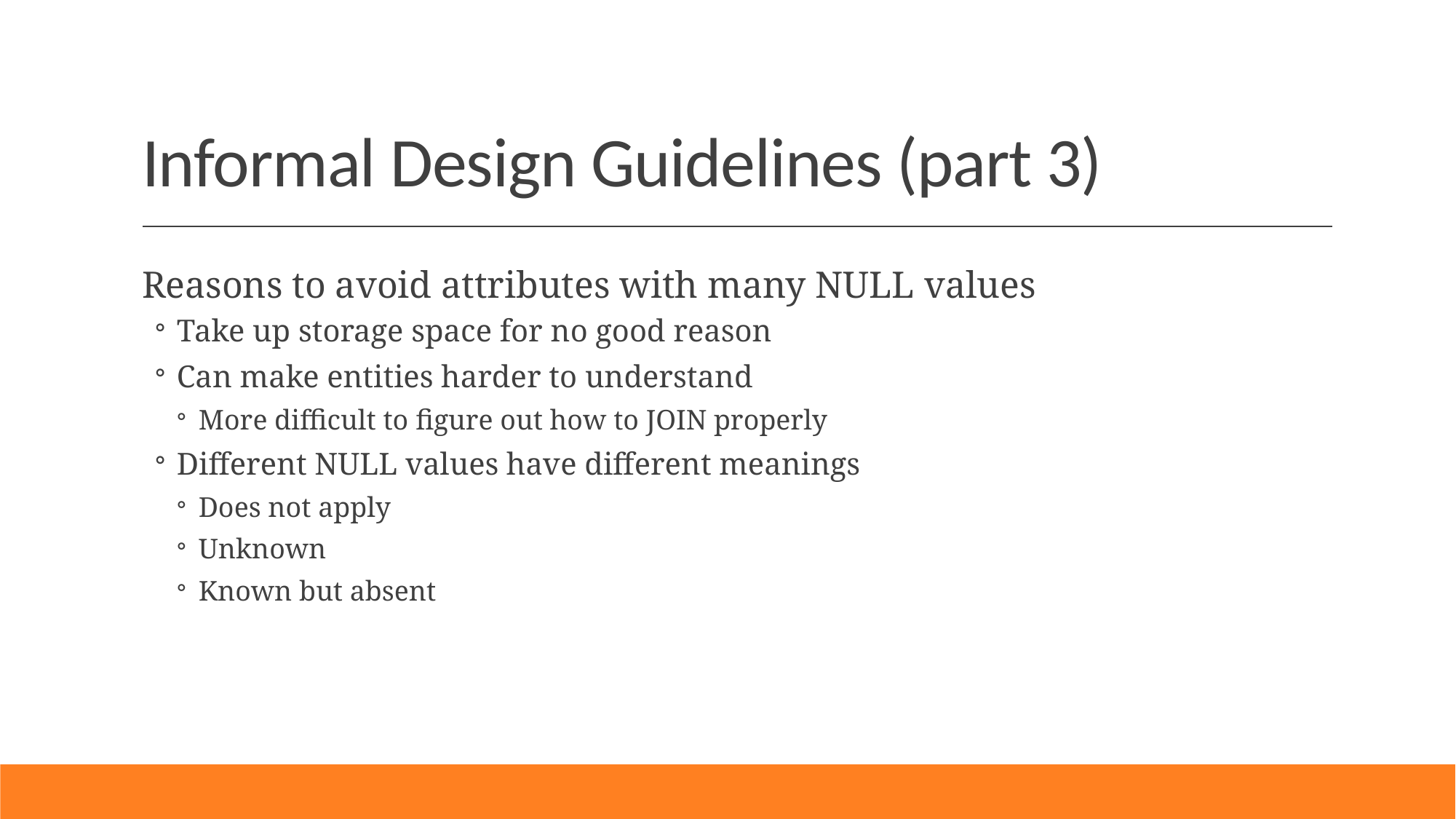

# Informal Design Guidelines (part 3)
Reasons to avoid attributes with many NULL values
Take up storage space for no good reason
Can make entities harder to understand
More difficult to figure out how to JOIN properly
Different NULL values have different meanings
Does not apply
Unknown
Known but absent